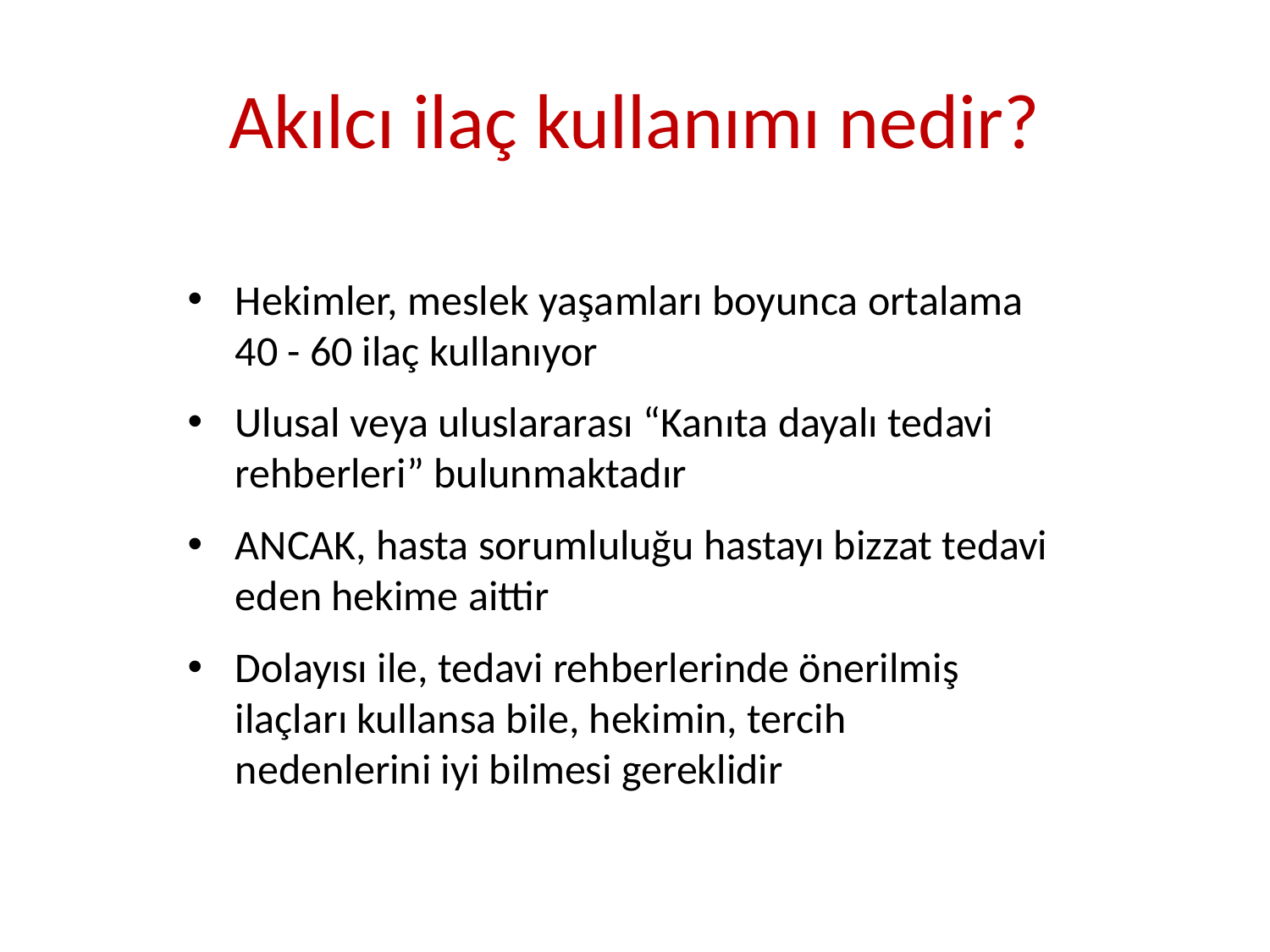

# Akılcı ilaç kullanımı nedir?
Hekimler, meslek yaşamları boyunca ortalama 40 - 60 ilaç kullanıyor
Ulusal veya uluslararası “Kanıta dayalı tedavi rehberleri” bulunmaktadır
ANCAK, hasta sorumluluğu hastayı bizzat tedavi eden hekime aittir
Dolayısı ile, tedavi rehberlerinde önerilmiş ilaçları kullansa bile, hekimin, tercih nedenlerini iyi bilmesi gereklidir